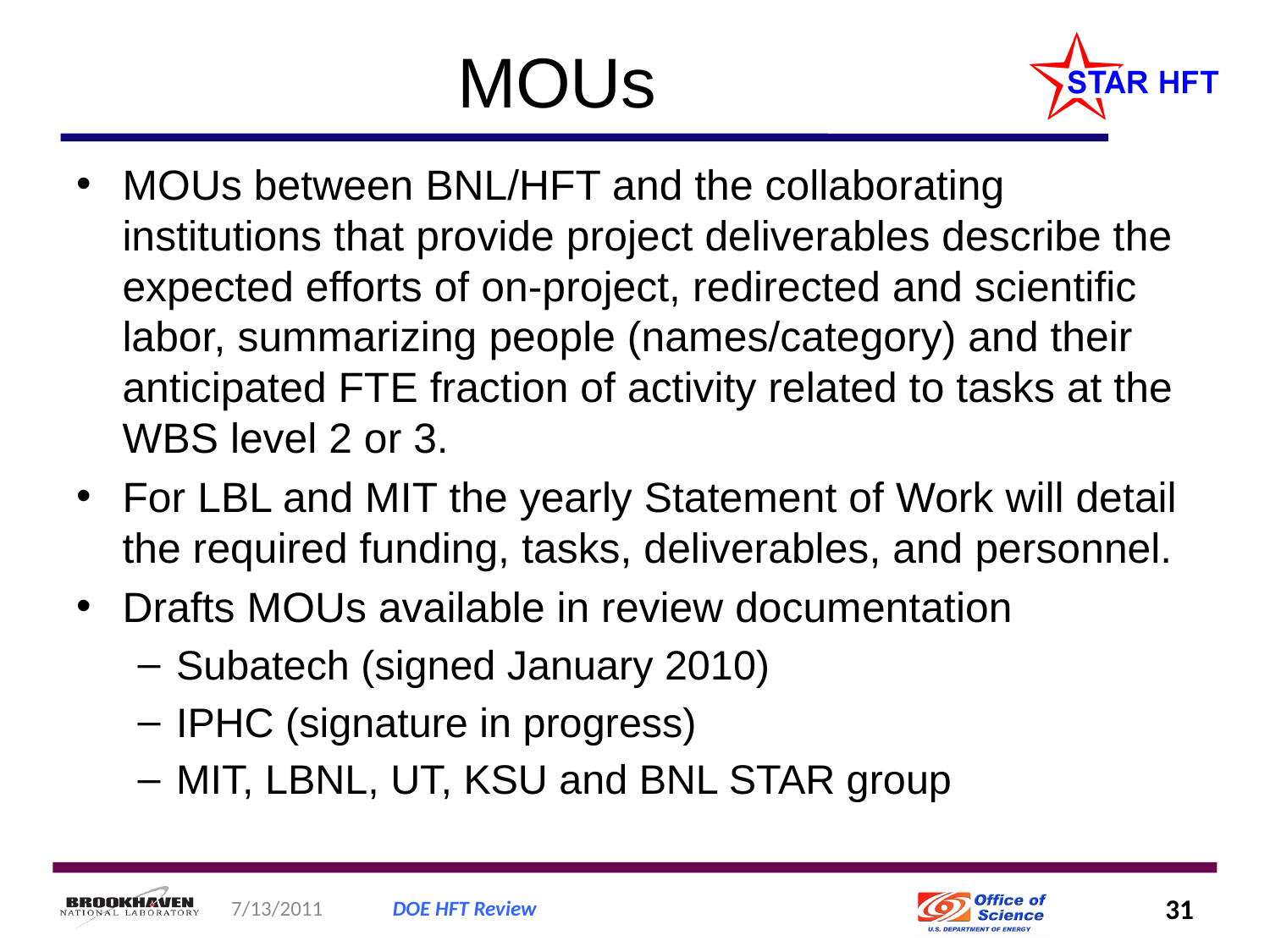

# MOUs
MOUs between BNL/HFT and the collaborating institutions that provide project deliverables describe the expected efforts of on-project, redirected and scientific labor, summarizing people (names/category) and their anticipated FTE fraction of activity related to tasks at the WBS level 2 or 3.
For LBL and MIT the yearly Statement of Work will detail the required funding, tasks, deliverables, and personnel.
Drafts MOUs available in review documentation
Subatech (signed January 2010)
IPHC (signature in progress)
MIT, LBNL, UT, KSU and BNL STAR group
7/13/2011
DOE HFT Review
31